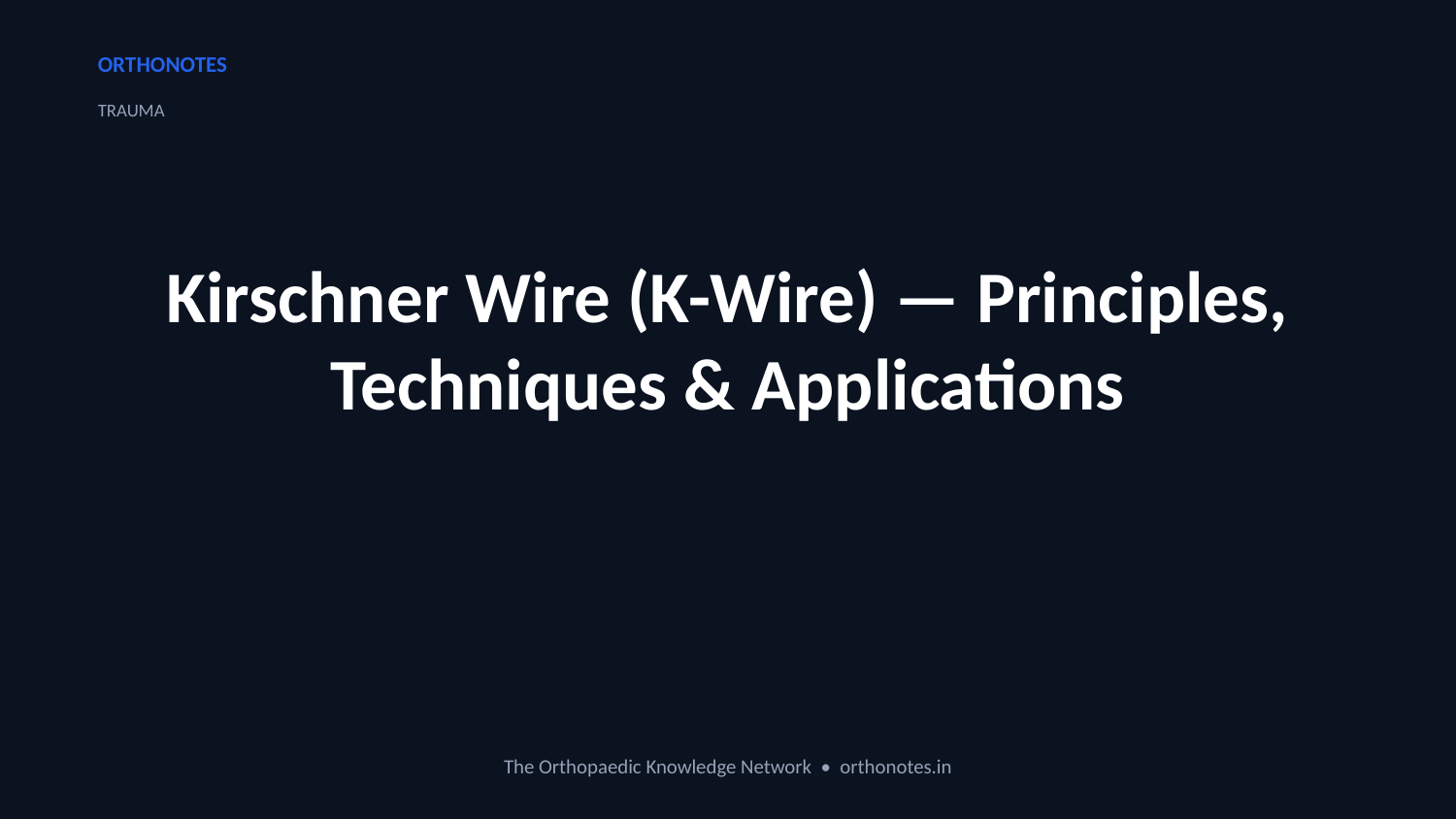

ORTHONOTES
TRAUMA
Kirschner Wire (K-Wire) — Principles, Techniques & Applications
The Orthopaedic Knowledge Network  •  orthonotes.in